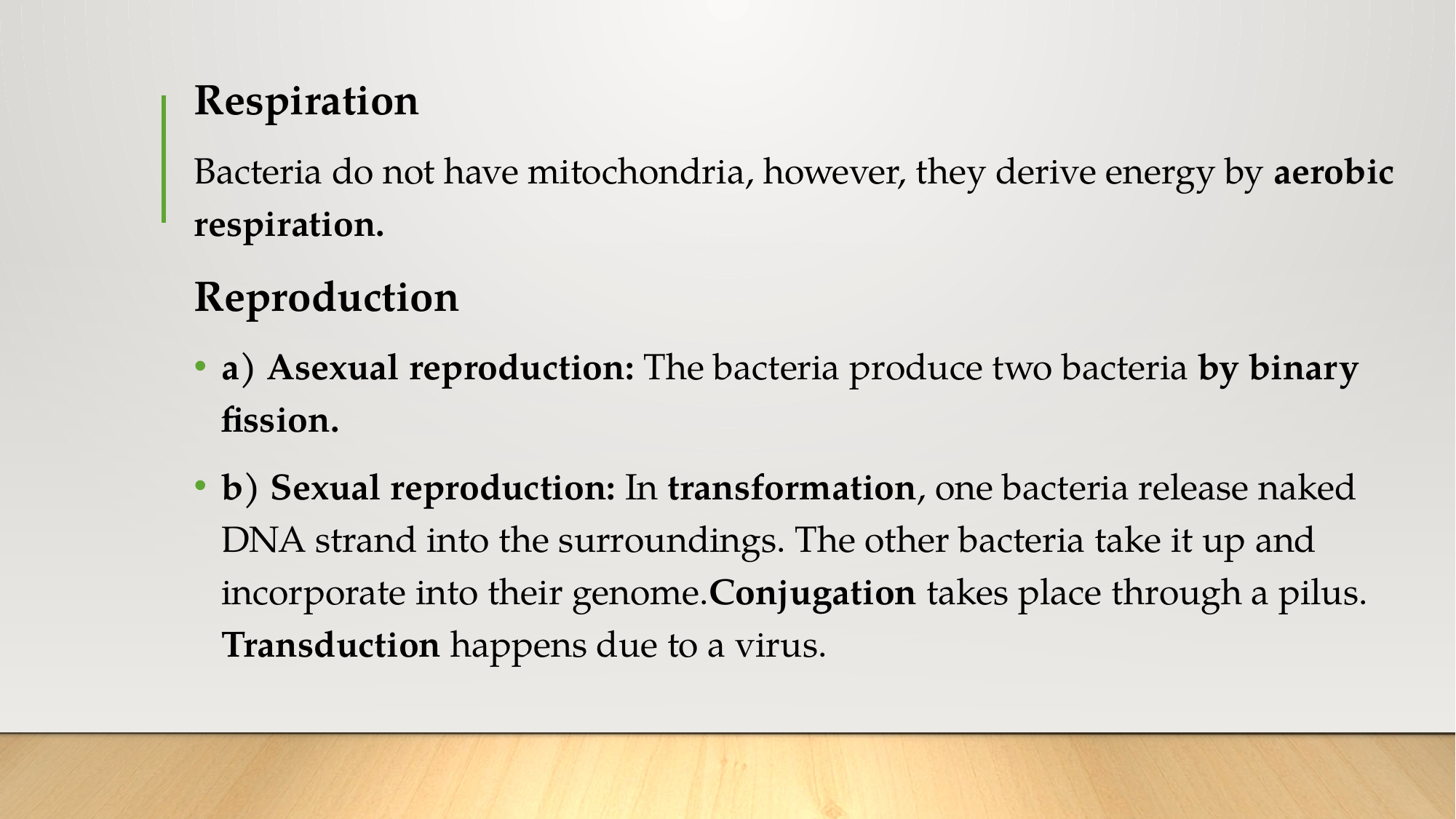

Respiration
Bacteria do not have mitochondria, however, they derive energy by aerobic respiration.
Reproduction
a) Asexual reproduction: The bacteria produce two bacteria by binary fission.
b) Sexual reproduction: In transformation, one bacteria release naked DNA strand into the surroundings. The other bacteria take it up and incorporate into their genome.Conjugation takes place through a pilus. Transduction happens due to a virus.